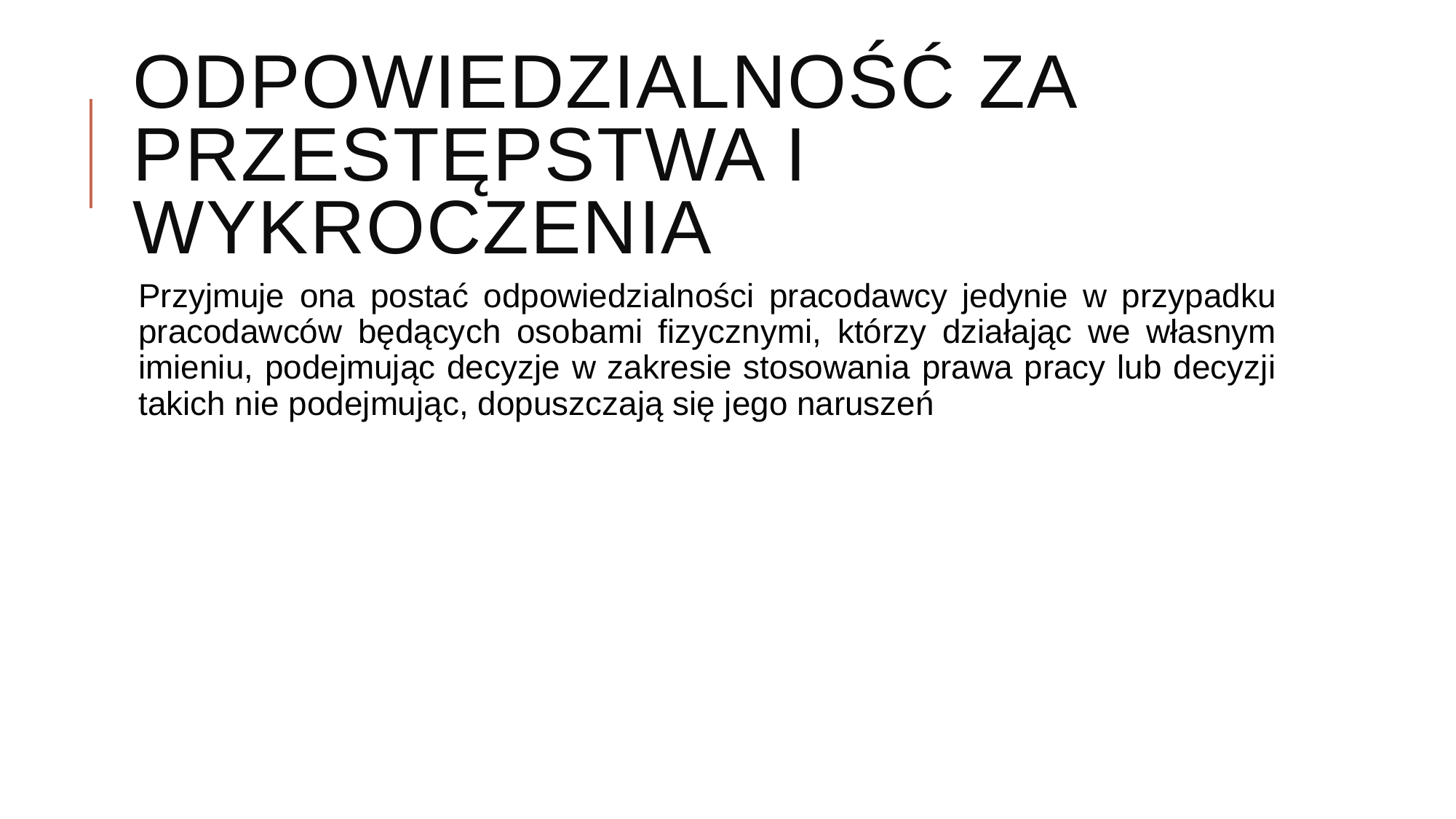

# Odpowiedzialność za przestępstwa i wykroczenia
Przyjmuje ona postać odpowiedzialności pracodawcy jedynie w przypadku pracodawców będących osobami fizycznymi, którzy działając we własnym imieniu, podejmując decyzje w zakresie stosowania prawa pracy lub decyzji takich nie podejmując, dopuszczają się jego naruszeń